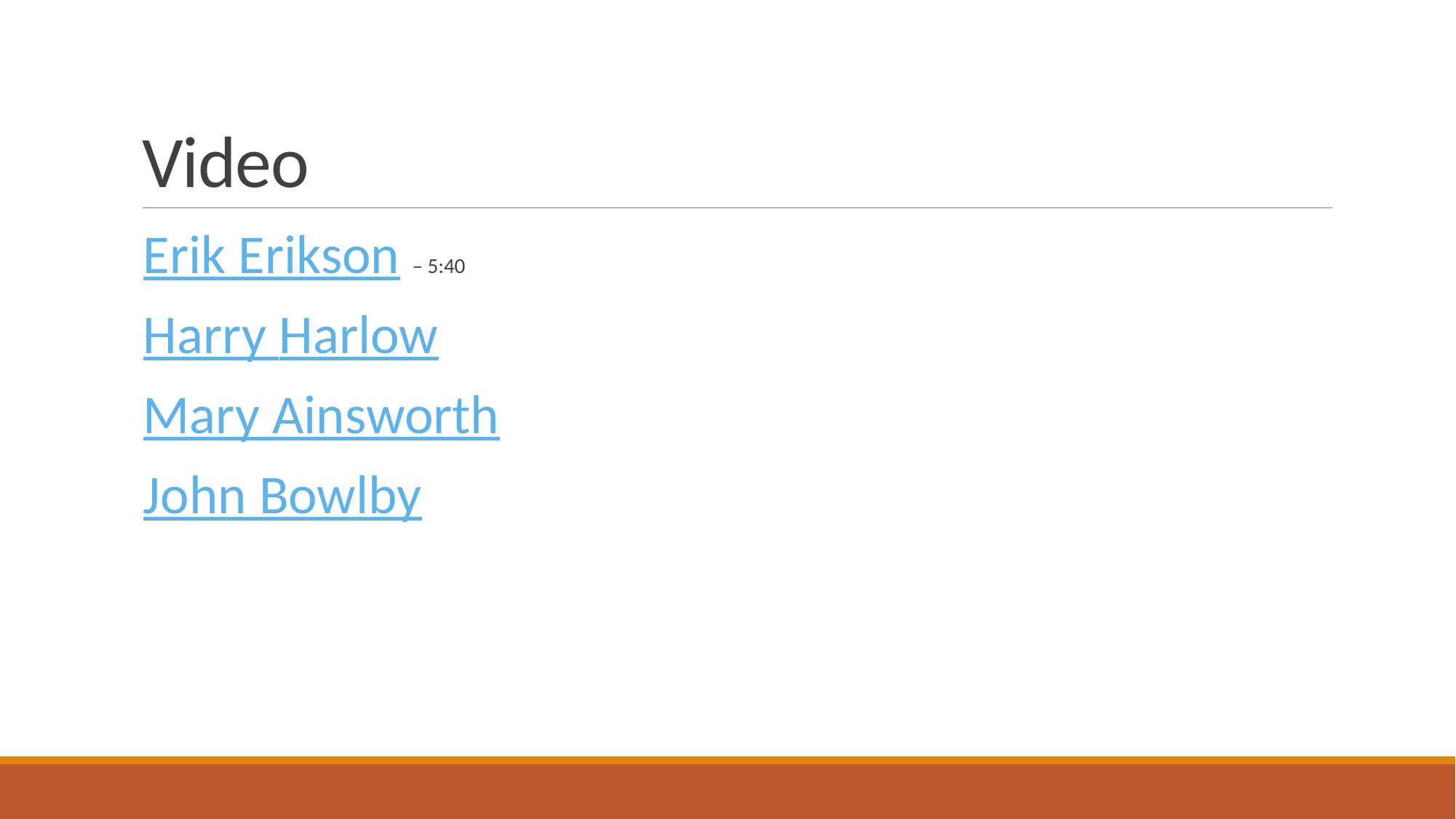

# Video
Erik Erikson – 5:40
Harry Harlow
Mary Ainsworth
John Bowlby